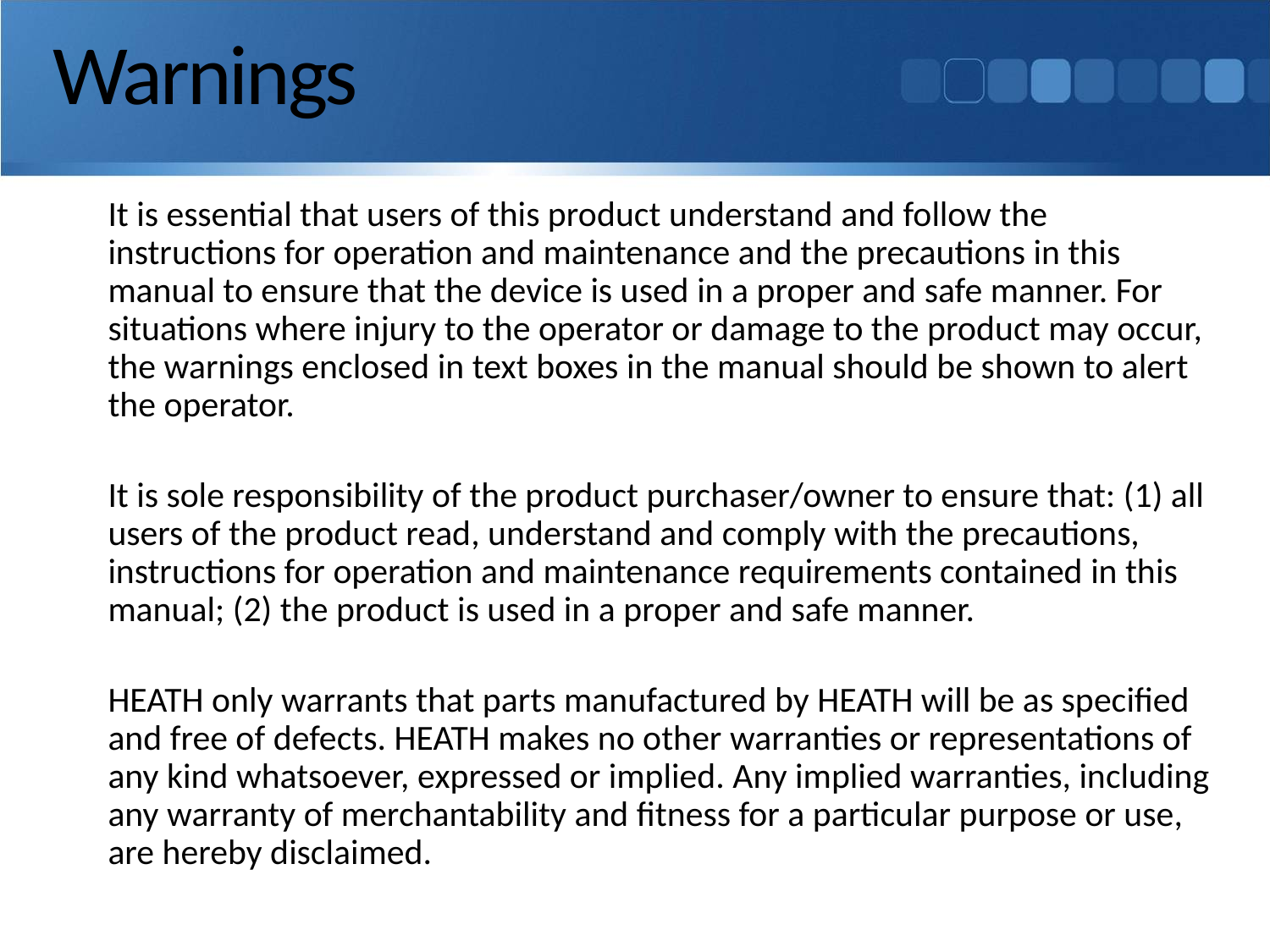

# Warnings
	It is essential that users of this product understand and follow the instructions for operation and maintenance and the precautions in this manual to ensure that the device is used in a proper and safe manner. For situations where injury to the operator or damage to the product may occur, the warnings enclosed in text boxes in the manual should be shown to alert the operator.

	It is sole responsibility of the product purchaser/owner to ensure that: (1) all users of the product read, understand and comply with the precautions, instructions for operation and maintenance requirements contained in this manual; (2) the product is used in a proper and safe manner.

	HEATH only warrants that parts manufactured by HEATH will be as specified and free of defects. HEATH makes no other warranties or representations of any kind whatsoever, expressed or implied. Any implied warranties, including any warranty of merchantability and fitness for a particular purpose or use, are hereby disclaimed.

It is essential that users of this product understand and follow the instructions for operation and maintenance and the precautions in this manual to ensure that the device is used in a proper and safe manner. For situations where injury to the operator or damage to the product may occur, the warnings enclosed in text boxes in the manual should be shown to alert the operator.

It is sole responsibility of the product purchaser/owner to ensure that: (1) all users of the product read, understand and comply with the precautions, instructions for operation and maintenance requirements contained in this manual; (2) the product is used in a proper and safe manner.

HEATH only warrants that parts manufactured by HEATH will be as specified and free of defects. HEATH makes no other warranties or representations of any kind whatsoever, expressed or implied. Any implied warranties, including any warranty of merchantability and fitness for a particular purpose or use, are hereby disclaimed.